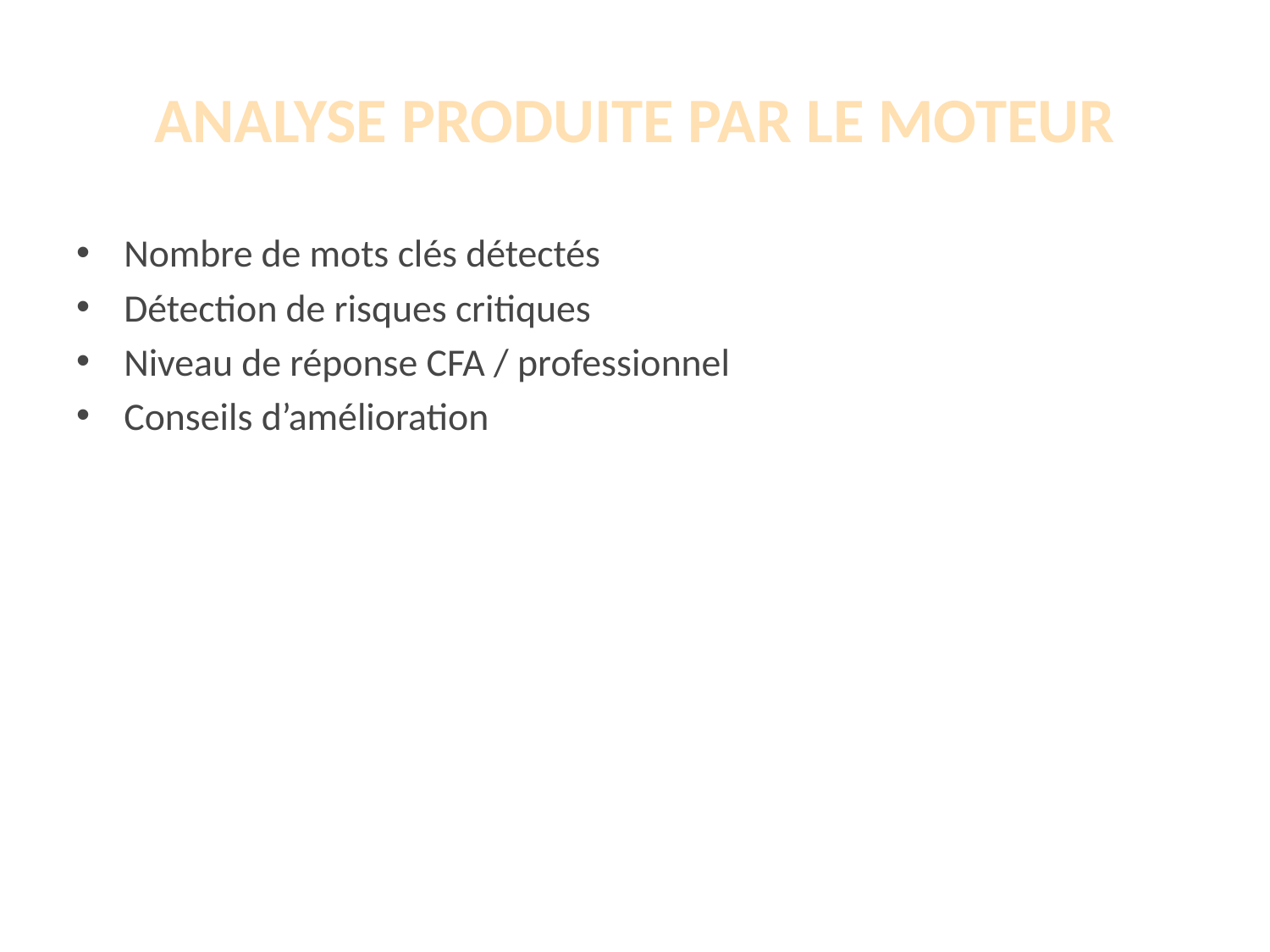

# ANALYSE PRODUITE PAR LE MOTEUR
Nombre de mots clés détectés
Détection de risques critiques
Niveau de réponse CFA / professionnel
Conseils d’amélioration